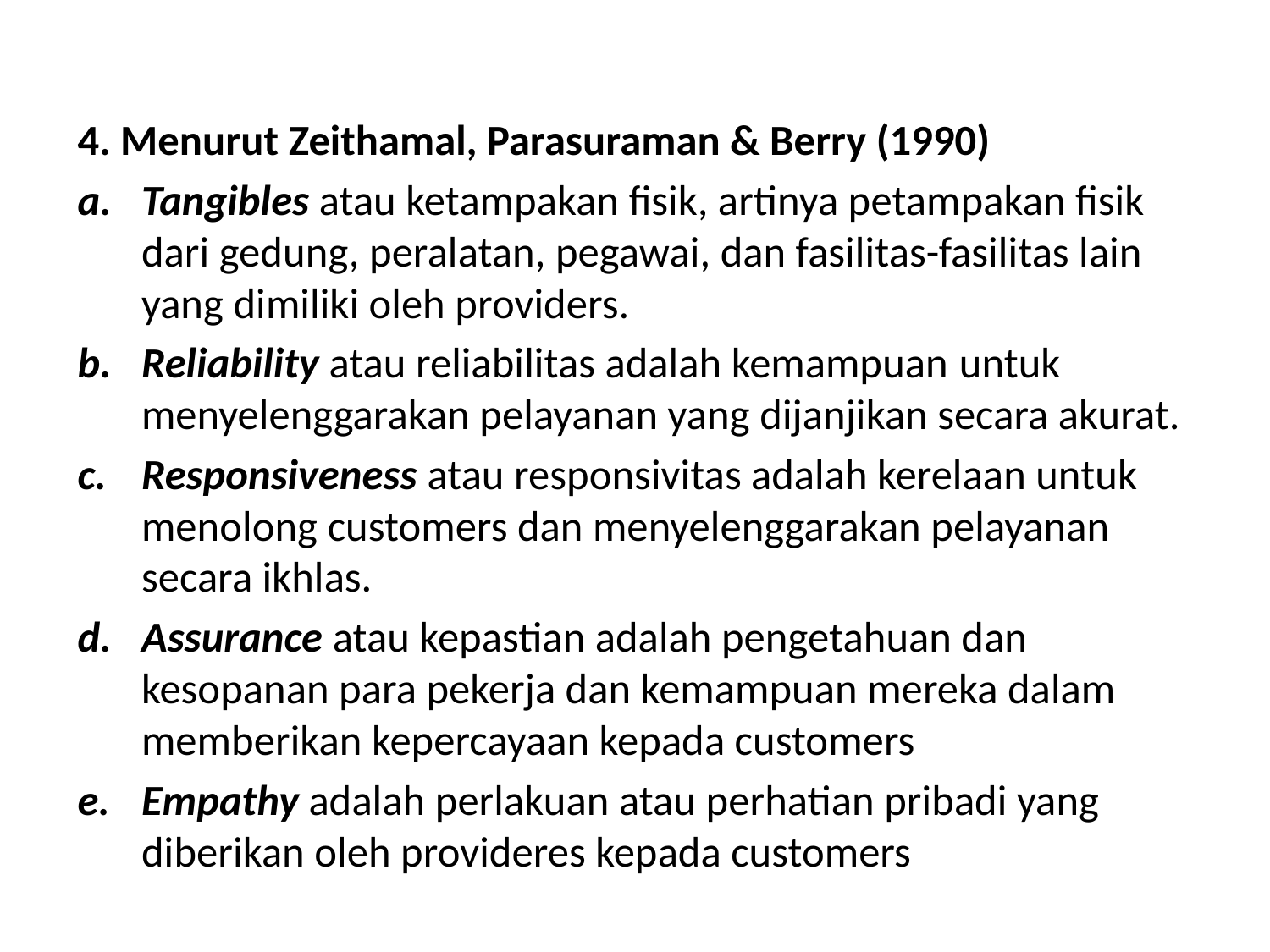

#
4. Menurut Zeithamal, Parasuraman & Berry (1990)
Tangibles atau ketampakan fisik, artinya petampakan fisik dari gedung, peralatan, pegawai, dan fasilitas-fasilitas lain yang dimiliki oleh providers.
Reliability atau reliabilitas adalah kemampuan untuk menyelenggarakan pelayanan yang dijanjikan secara akurat.
Responsiveness atau responsivitas adalah kerelaan untuk menolong customers dan menyelenggarakan pelayanan secara ikhlas.
Assurance atau kepastian adalah pengetahuan dan kesopanan para pekerja dan kemampuan mereka dalam memberikan kepercayaan kepada customers
Empathy adalah perlakuan atau perhatian pribadi yang diberikan oleh provideres kepada customers